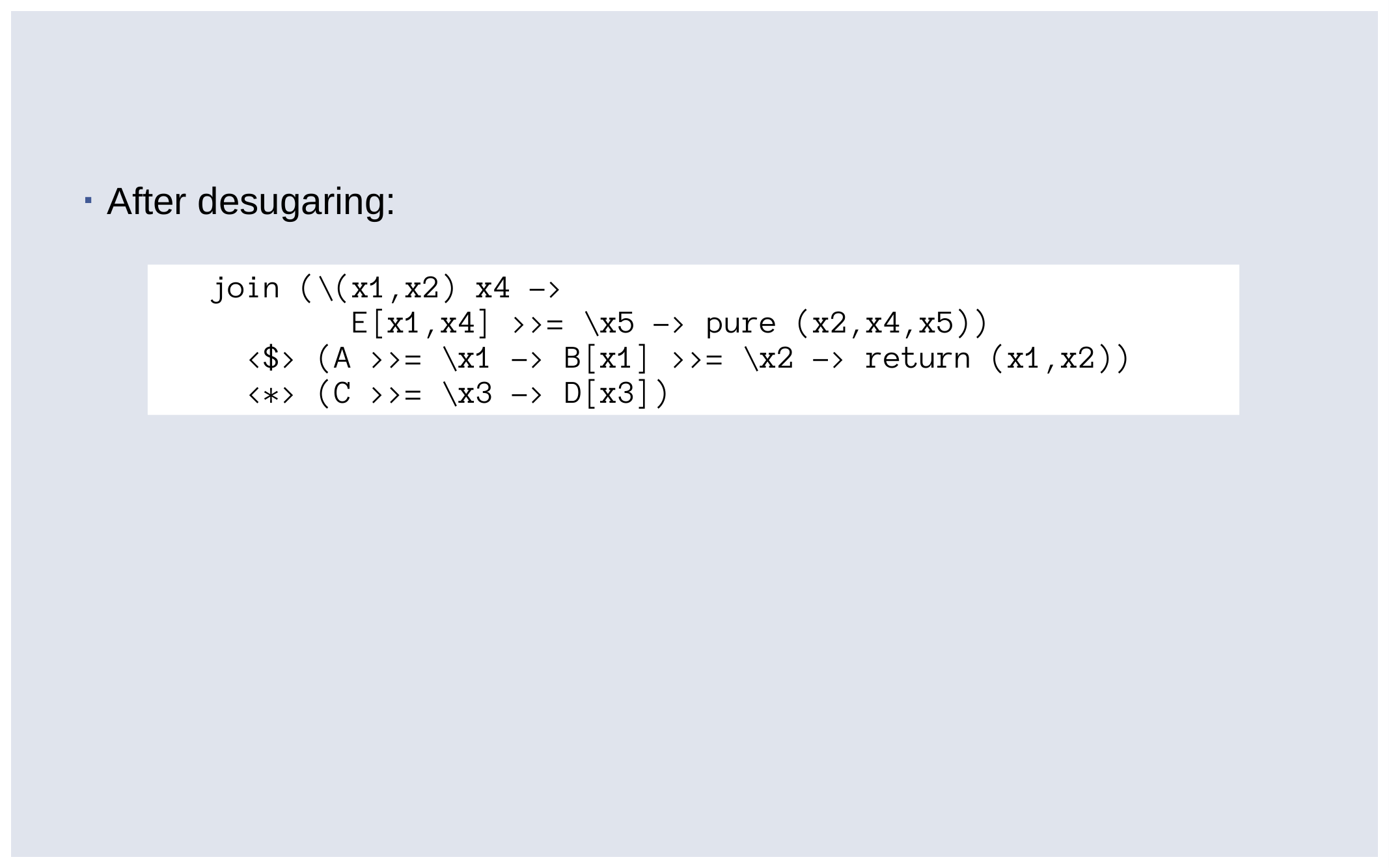

#
After desugaring:

   join (\(x1,x2) x4 ->
           E[x1,x4] >>= \x5 -> pure (x2,x4,x5))
     <$> (A >>= \x1 -> B[x1] >>= \x2 -> return (x1,x2))
     <*> (C >>= \x3 -> D[x3])